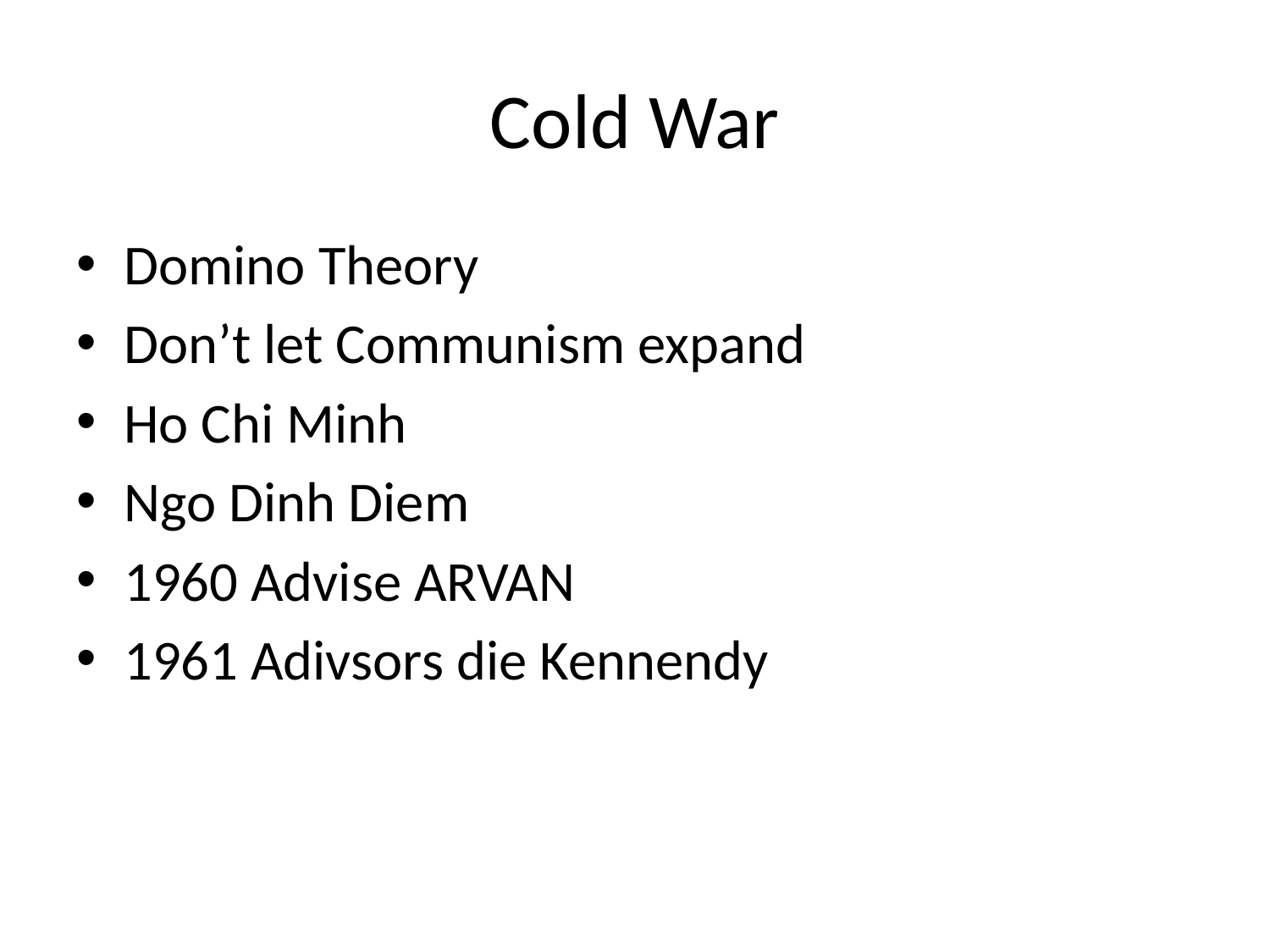

# Cold War
Domino Theory
Don’t let Communism expand
Ho Chi Minh
Ngo Dinh Diem
1960 Advise ARVAN
1961 Adivsors die Kennendy